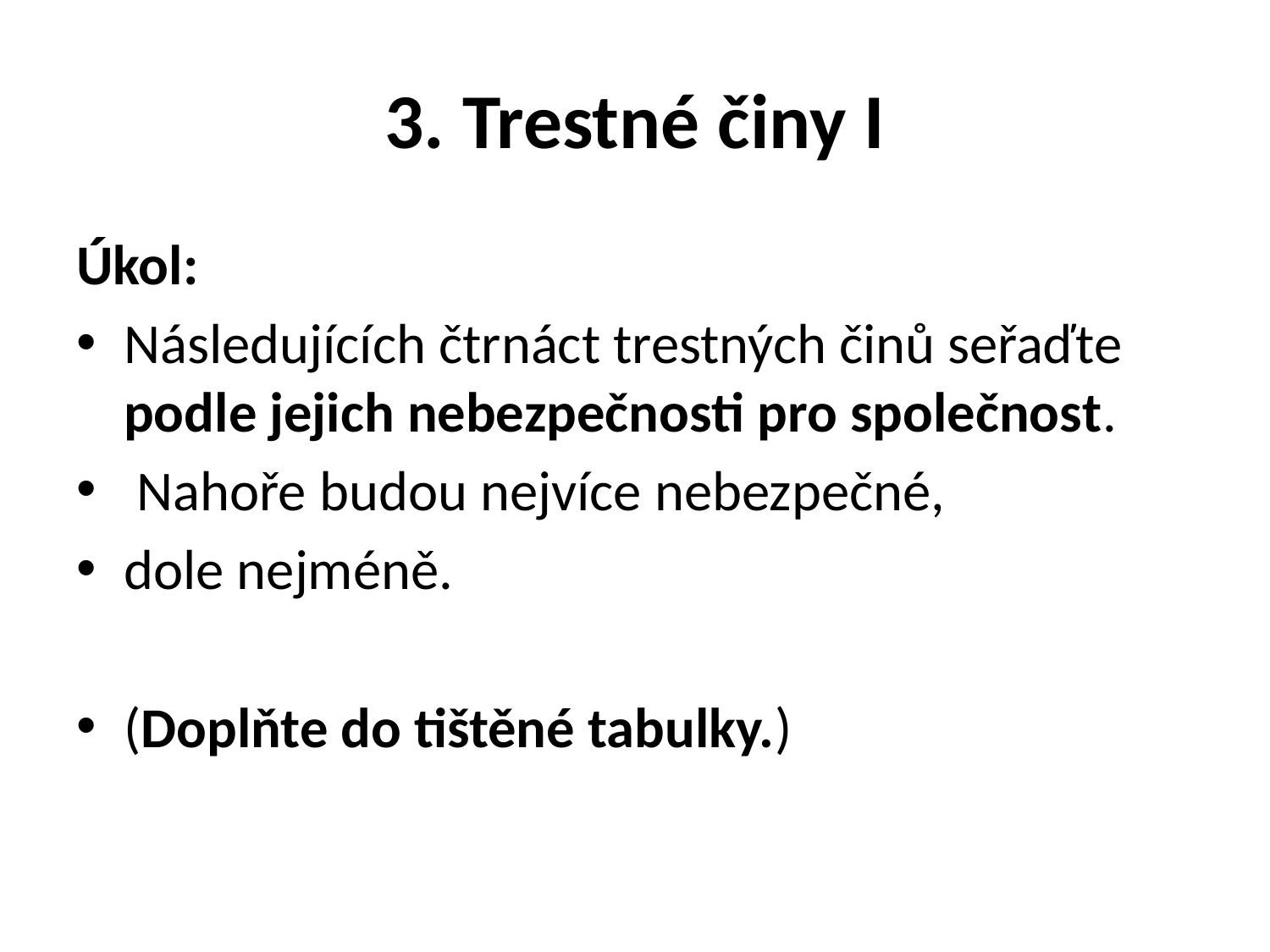

# 3. Trestné činy I
Úkol:
Následujících čtrnáct trestných činů seřaďte podle jejich nebezpečnosti pro společnost.
 Nahoře budou nejvíce nebezpečné,
dole nejméně.

(Doplňte do tištěné tabulky.)